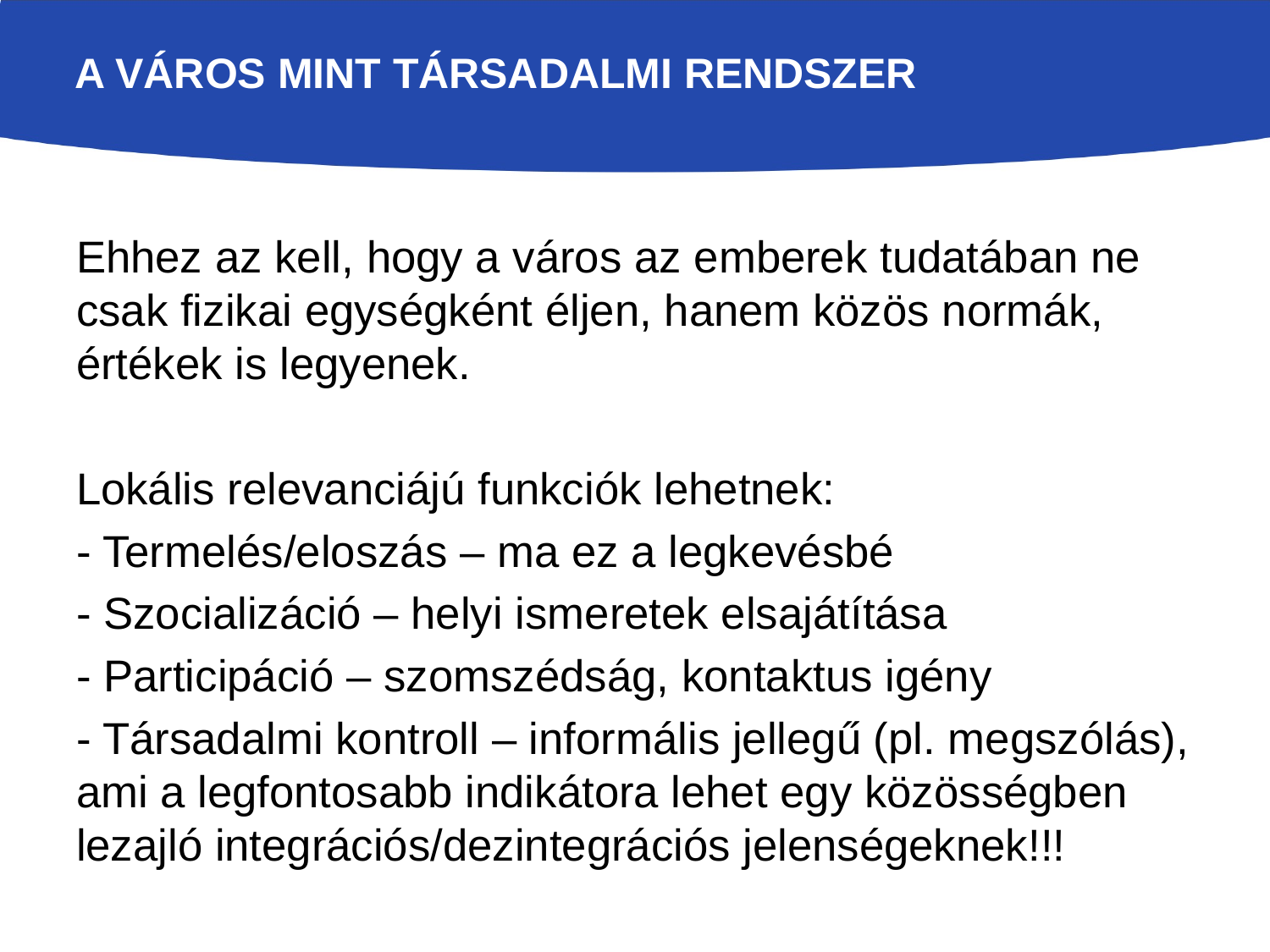

# A város mint társadalmi rendszer
Ehhez az kell, hogy a város az emberek tudatában ne csak fizikai egységként éljen, hanem közös normák, értékek is legyenek.

Lokális relevanciájú funkciók lehetnek:
- Termelés/eloszás – ma ez a legkevésbé
- Szocializáció – helyi ismeretek elsajátítása
- Participáció – szomszédság, kontaktus igény
- Társadalmi kontroll – informális jellegű (pl. megszólás), ami a legfontosabb indikátora lehet egy közösségben lezajló integrációs/dezintegrációs jelenségeknek!!!